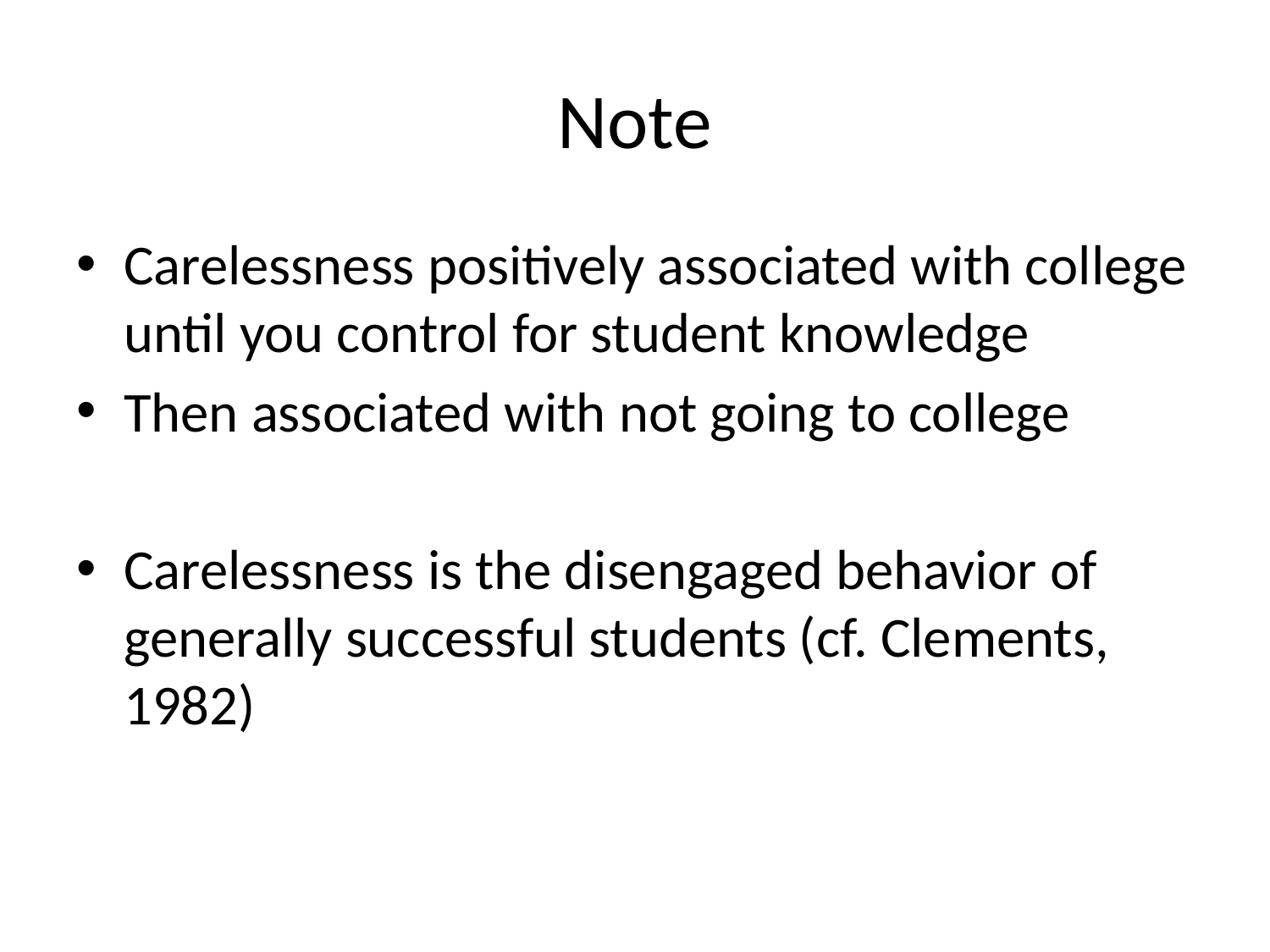

# Note
Carelessness positively associated with college until you control for student knowledge
Then associated with not going to college

Carelessness is the disengaged behavior of generally successful students (cf. Clements, 1982)